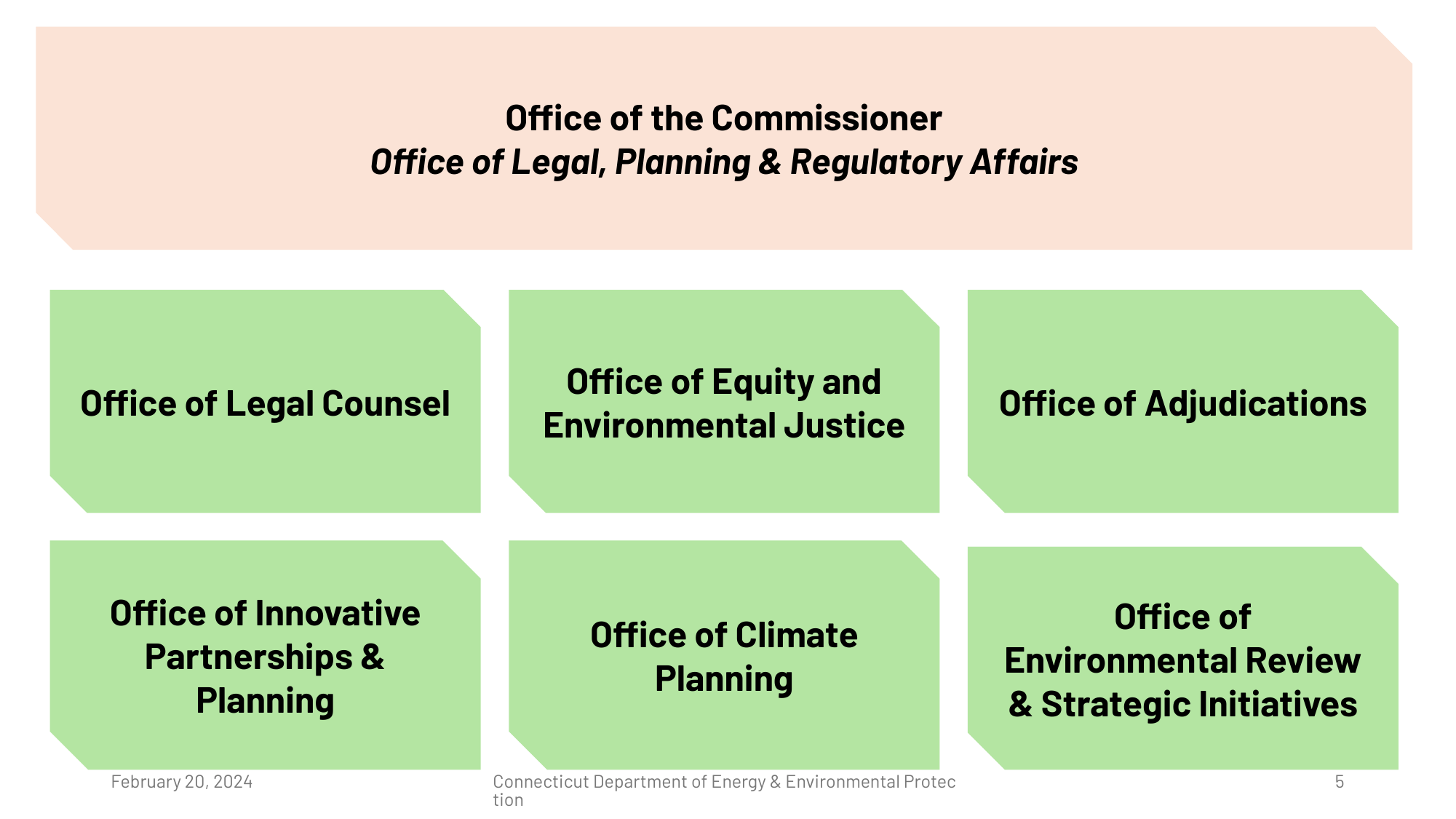

Office of the Commissioner
Office of Legal, Planning & Regulatory Affairs
Office of Equity and Environmental Justice
Office of Adjudications
Office of Legal Counsel
Office of Innovative Partnerships & Planning
Office of Climate Planning
Office of Environmental Review & Strategic Initiatives
February 20, 2024
Connecticut Department of Energy & Environmental Protection
5